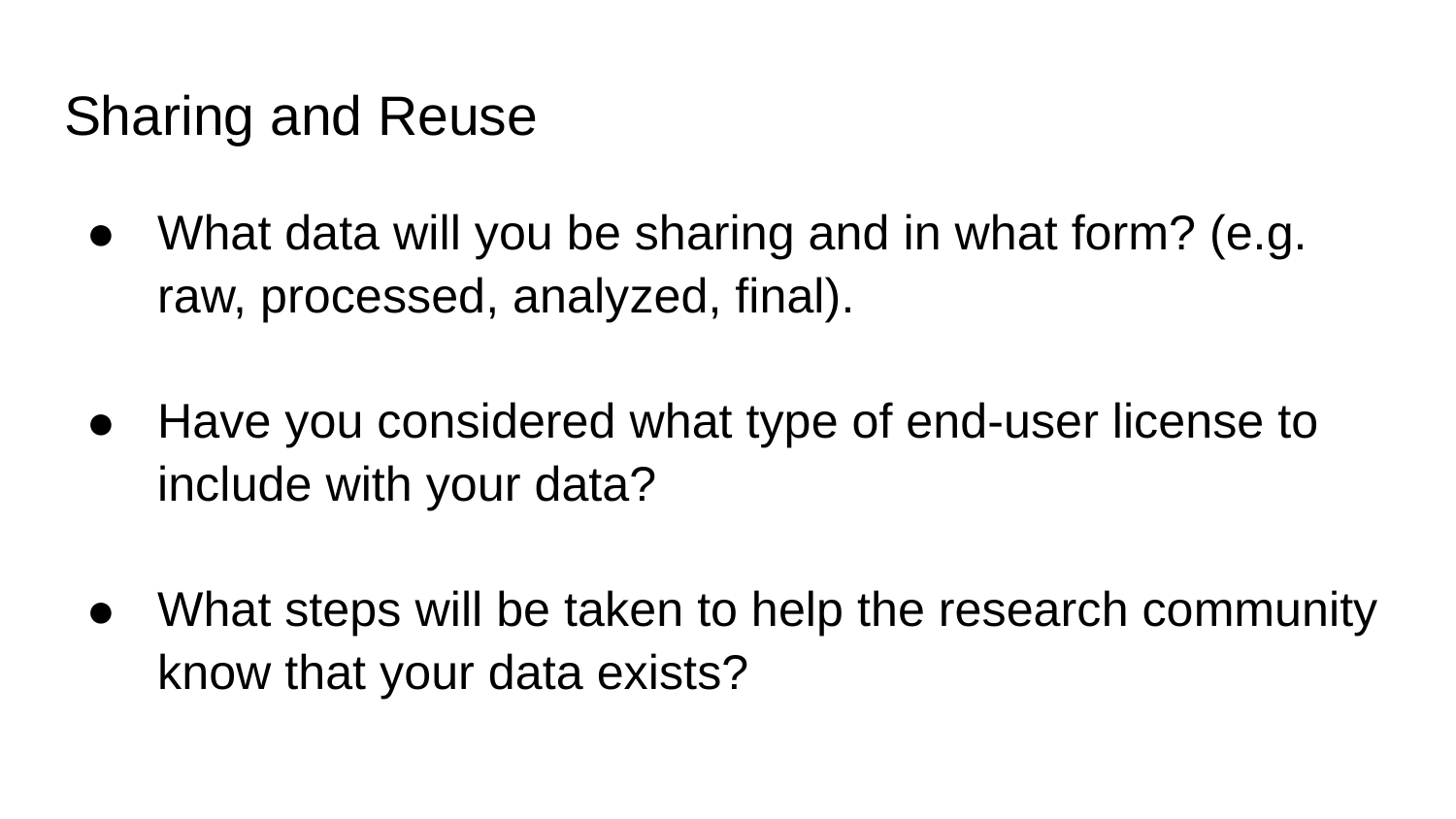

# Sharing and Reuse
What data will you be sharing and in what form? (e.g. raw, processed, analyzed, final).

Have you considered what type of end-user license to include with your data?

What steps will be taken to help the research community know that your data exists?